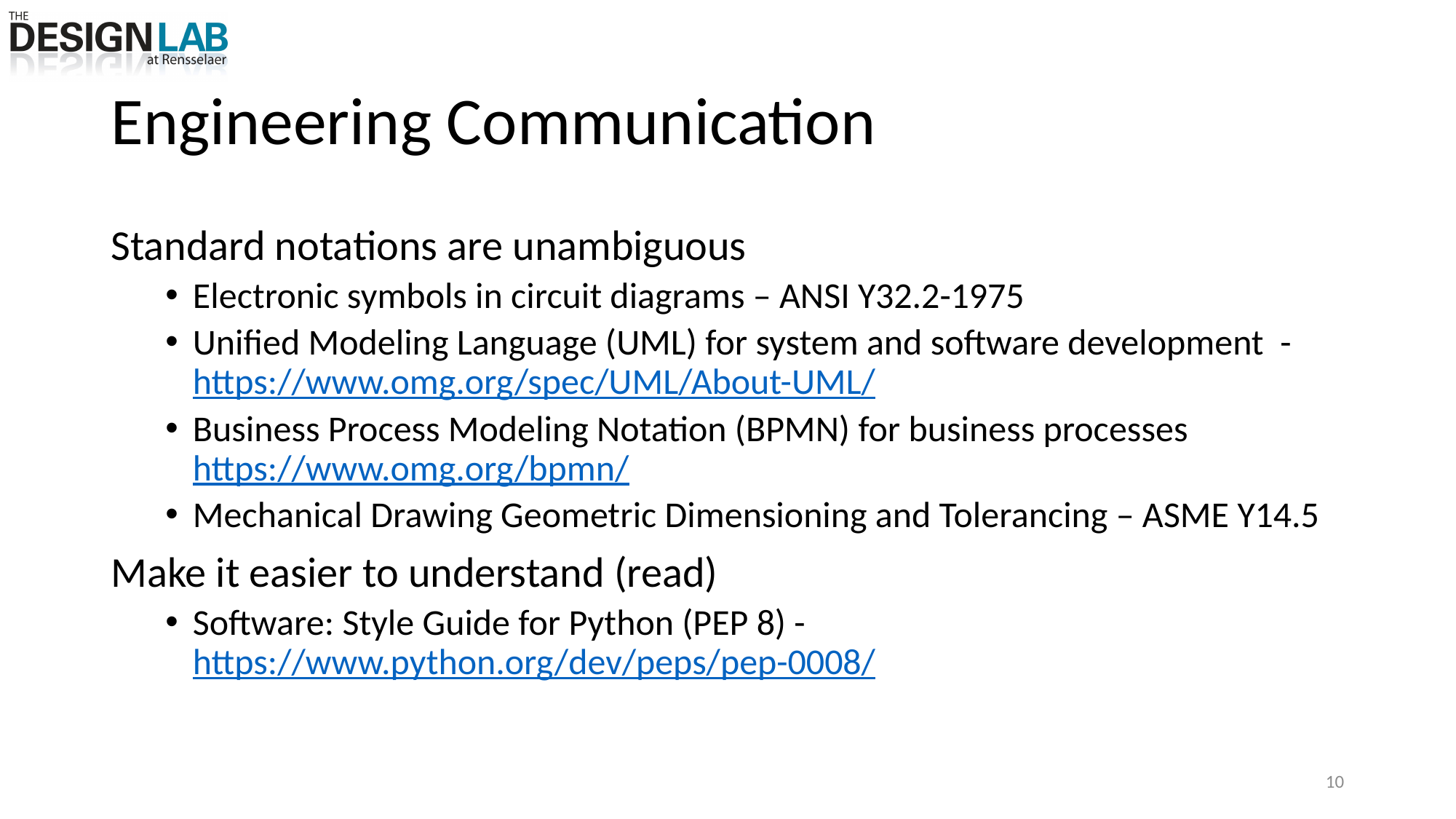

# Engineering Communication
Standard notations are unambiguous
Electronic symbols in circuit diagrams – ANSI Y32.2-1975
Unified Modeling Language (UML) for system and software development  - https://www.omg.org/spec/UML/About-UML/
Business Process Modeling Notation (BPMN) for business processes
https://www.omg.org/bpmn/
Mechanical Drawing Geometric Dimensioning and Tolerancing – ASME Y14.5
Make it easier to understand (read)
Software: Style Guide for Python (PEP 8) - https://www.python.org/dev/peps/pep-0008/

10